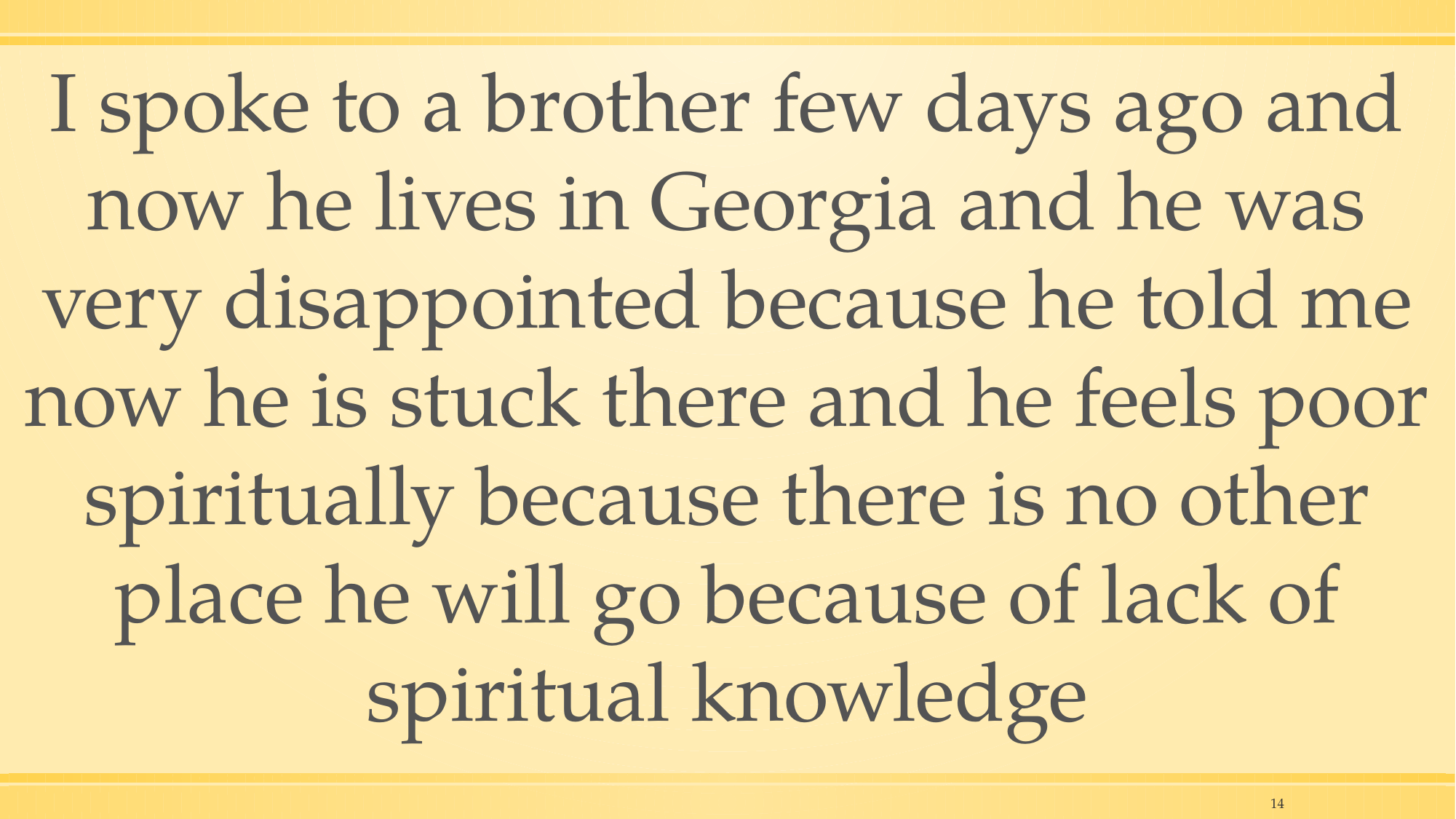

I spoke to a brother few days ago and now he lives in Georgia and he was very disappointed because he told me now he is stuck there and he feels poor spiritually because there is no other place he will go because of lack of spiritual knowledge
14